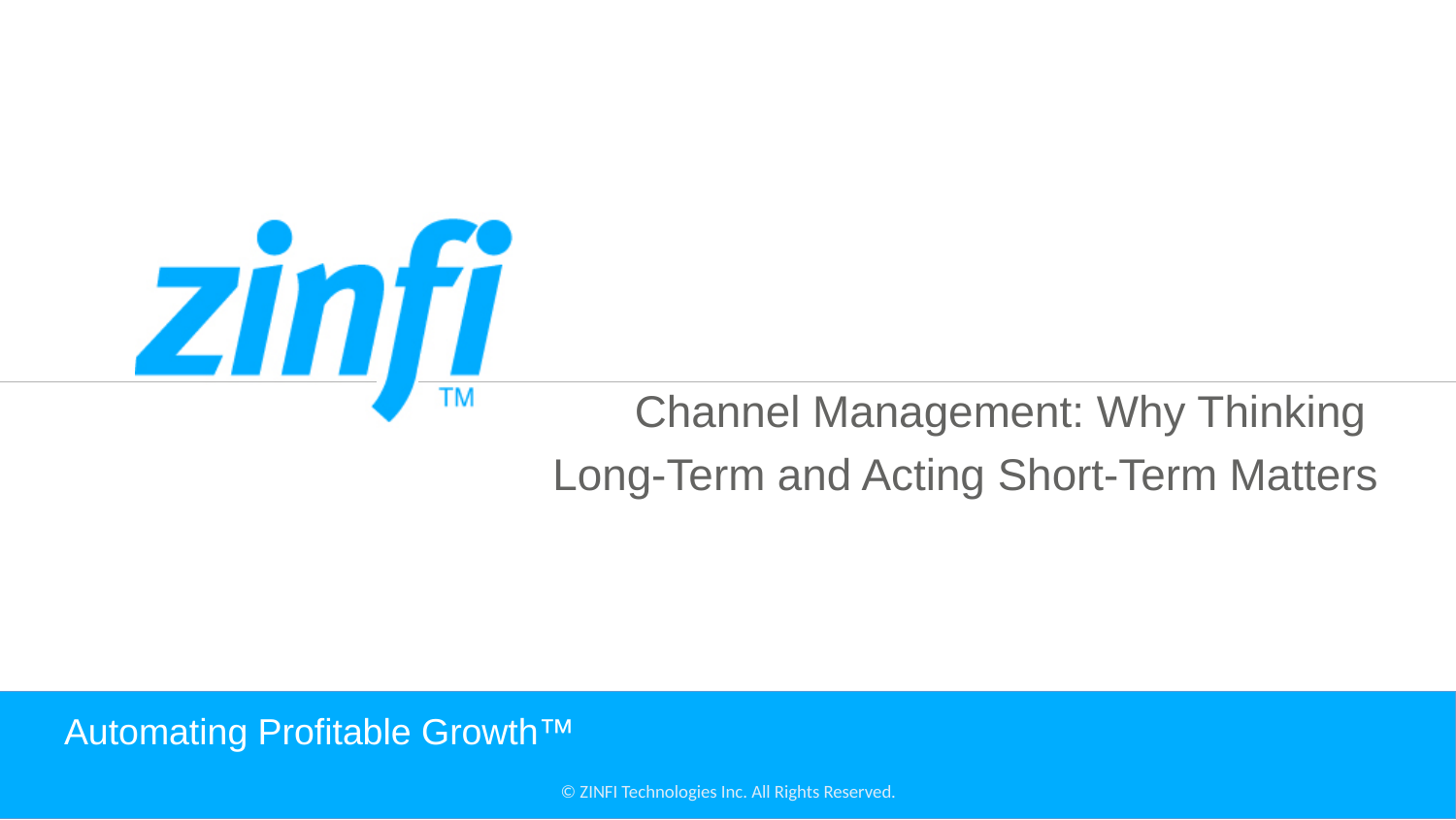

Channel Management: Why Thinking
Long-Term and Acting Short-Term Matters
# Automating Profitable Growth™